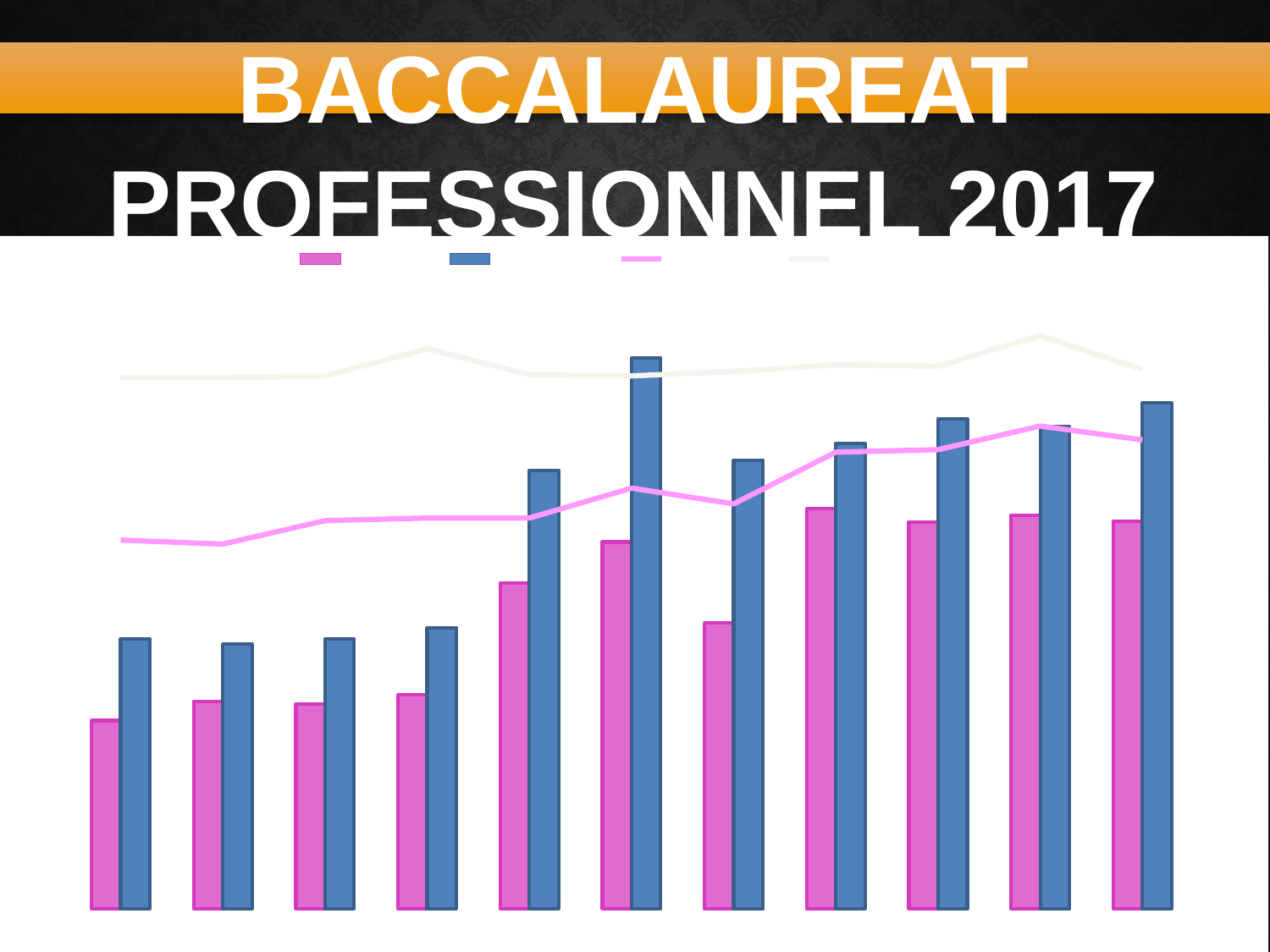

BACCALAUREAT PROFESSIONNEL 2017
- Evolution des Moyennes et Effectifs -

### Chart

| Category |  |  |  |  |
|---|---|---|---|---|
| 2007 | 1283.0 | 1841.0 | 11.83 | 13.08 |
| 2008 | 1413.0 | 1805.0 | 11.8 | 13.08 |
| 2009 | 1397.0 | 1843.0 | 11.98 | 13.09 |
| 2010 | 1461.0 | 1916.0 | 12.0 | 13.3 |
| 2011 | 2222.0 | 2993.0 | 12.0 | 13.1 |
| 2012 | 2503.0 | 3761.0 | 12.229284525790355 | 13.091530612244883 |
| 2013 | 1951.0 | 3062.0 | 12.108848207475214 | 13.12610123428829 |
| 2014 | 2731.0 | 3177.0 | 12.505746969903303 | 13.1769896004379 |
| 2015 | 2639.0 | 3345.0 | 12.524742841256566 | 13.16540417142267 |
| 2016 | 2687.0 | 3290.0 | 12.706336469286086 | 13.401785336995546 |
| 2017 | 2645.0 | 3453.0 | 12.6 | 13.14 |